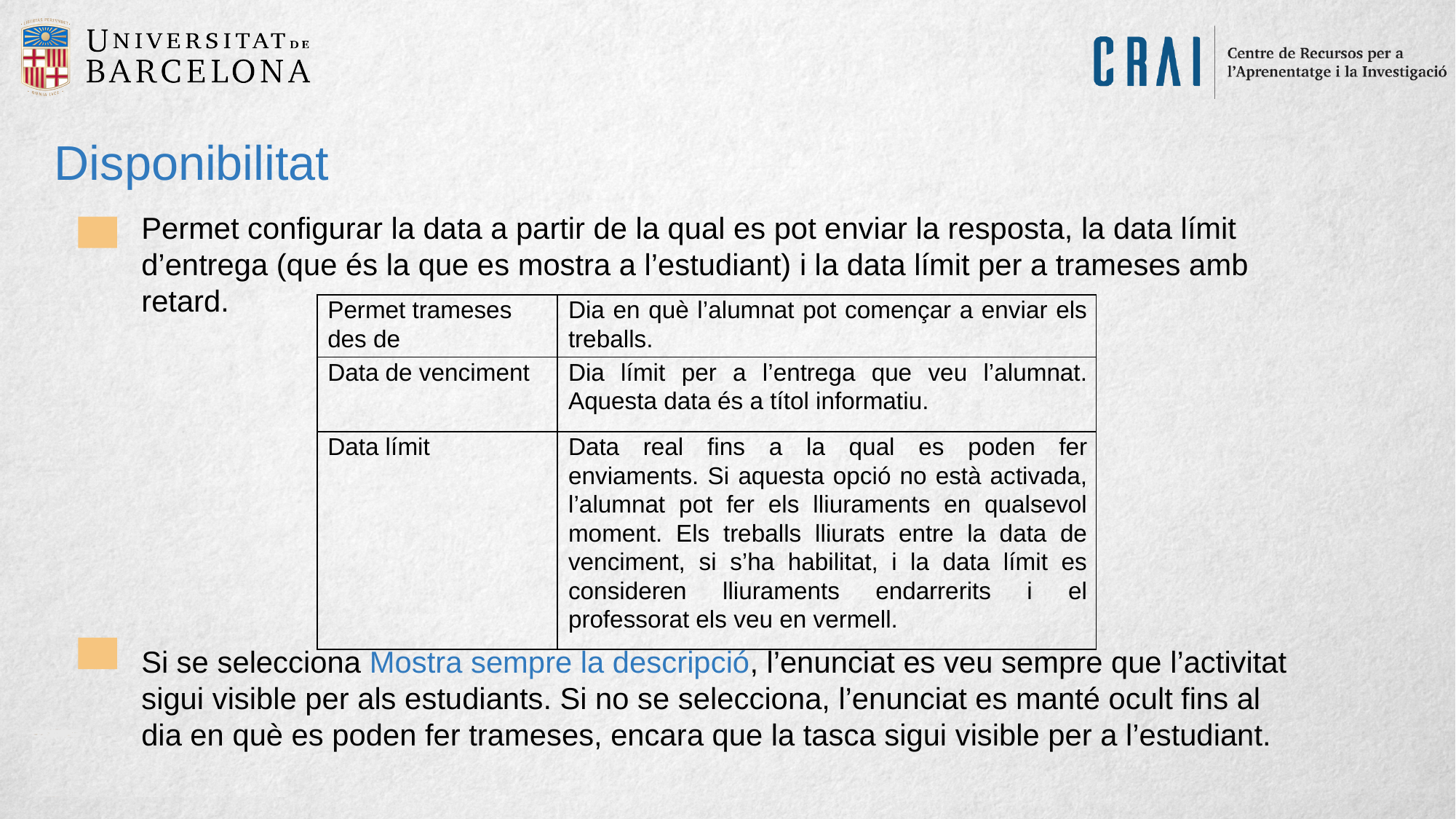

Disponibilitat
Permet configurar la data a partir de la qual es pot enviar la resposta, la data límit d’entrega (que és la que es mostra a l’estudiant) i la data límit per a trameses amb retard.

| Permet trameses des de | Dia en què l’alumnat pot començar a enviar els treballs. |
| --- | --- |
| Data de venciment | Dia límit per a l’entrega que veu l’alumnat. Aquesta data és a títol informatiu. |
| Data límit | Data real fins a la qual es poden fer enviaments. Si aquesta opció no està activada, l’alumnat pot fer els lliuraments en qualsevol moment. Els treballs lliurats entre la data de venciment, si s’ha habilitat, i la data límit es consideren lliuraments endarrerits i el professorat els veu en vermell. |
Si se selecciona Mostra sempre la descripció, l’enunciat es veu sempre que l’activitat sigui visible per als estudiants. Si no se selecciona, l’enunciat es manté ocult fins al dia en què es poden fer trameses, encara que la tasca sigui visible per a l’estudiant.